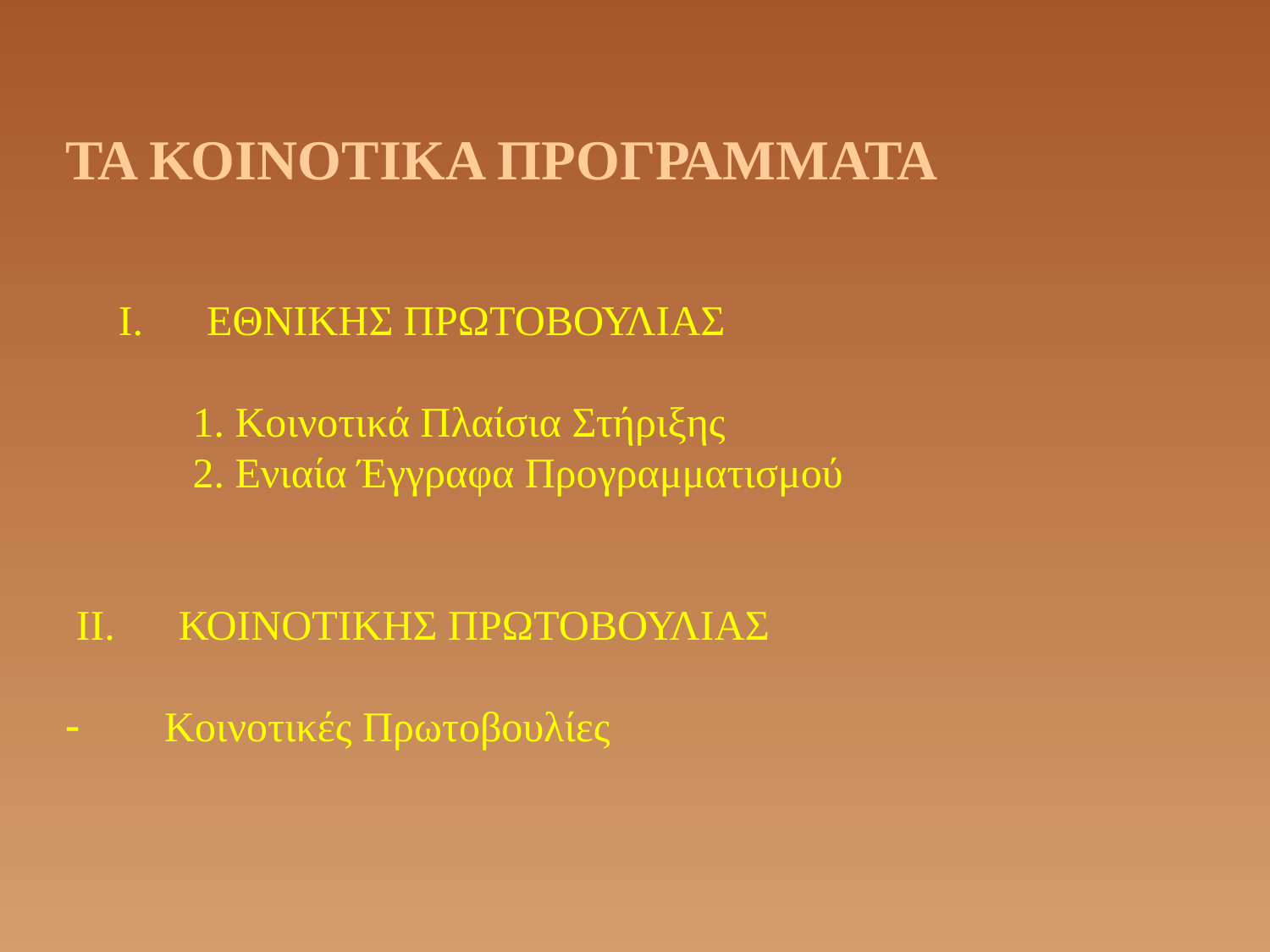

# ΤΑ ΚΟΙΝΟΤΙΚΑ ΠΡΟΓΡΑΜΜΑΤΑ          I.      ΕΘΝΙΚΗΣ ΠΡΩΤΟΒΟΥΛΙΑΣ   1. Κοινοτικά Πλαίσια Στήριξης 2. Ενιαία Έγγραφα Προγραμματισμού     II.      ΚΟΙΝΟΤΙΚΗΣ ΠΡΩΤΟΒΟΥΛΙΑΣ   −        Κοινοτικές Πρωτοβουλίες